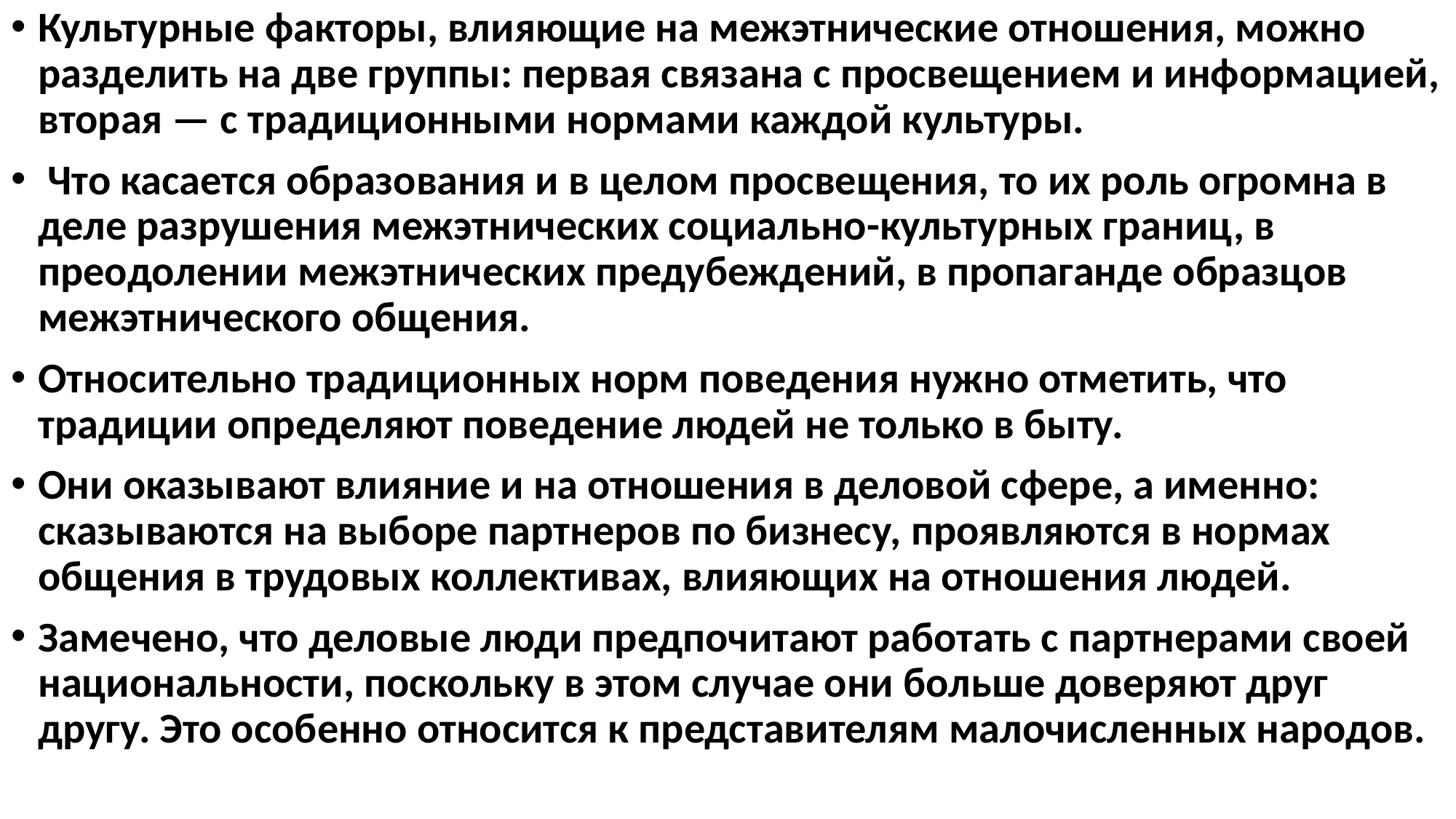

Культурные факторы, влияющие на межэтнические отношения, можно разделить на две группы: первая связана с просвещением и информацией, вторая — с традиционными нормами каждой культуры.
 Что касается образования и в целом просвещения, то их роль огромна в деле разрушения межэтнических социально-культурных границ, в преодолении межэтнических предубеждений, в пропаганде образцов межэтнического общения.
Относительно традиционных норм поведения нужно отметить, что традиции определяют поведение людей не только в быту.
Они оказывают влияние и на отношения в деловой сфере, а именно: сказываются на выборе партнеров по бизнесу, проявляются в нормах общения в трудовых коллективах, влияющих на отношения людей.
Замечено, что деловые люди предпочитают работать с партнерами своей национальности, поскольку в этом случае они больше доверяют друг другу. Это особенно относится к представителям малочисленных народов.